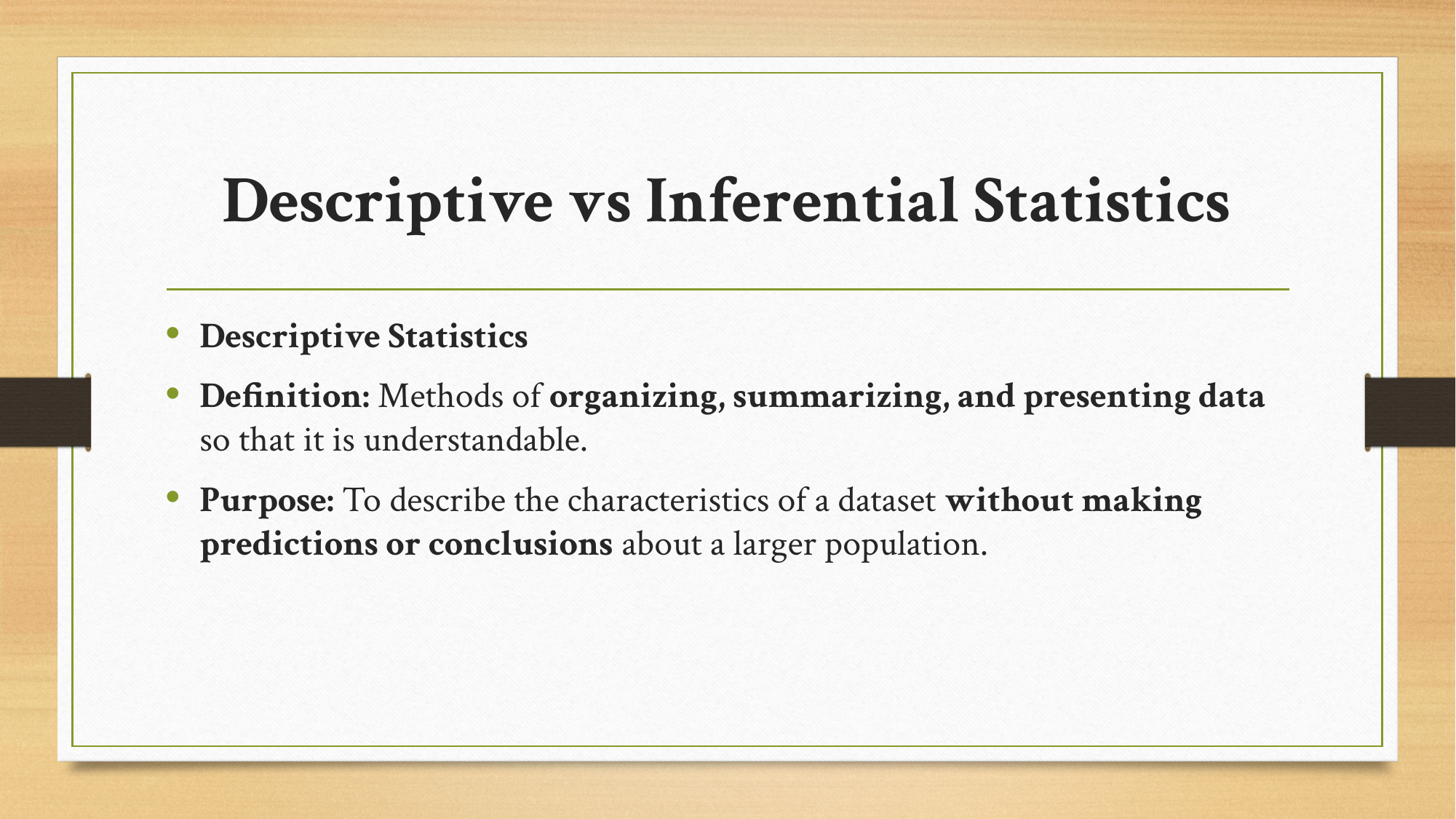

# Descriptive vs Inferential Statistics
Descriptive Statistics
Definition: Methods of organizing, summarizing, and presenting data so that it is understandable.
Purpose: To describe the characteristics of a dataset without making predictions or conclusions about a larger population.